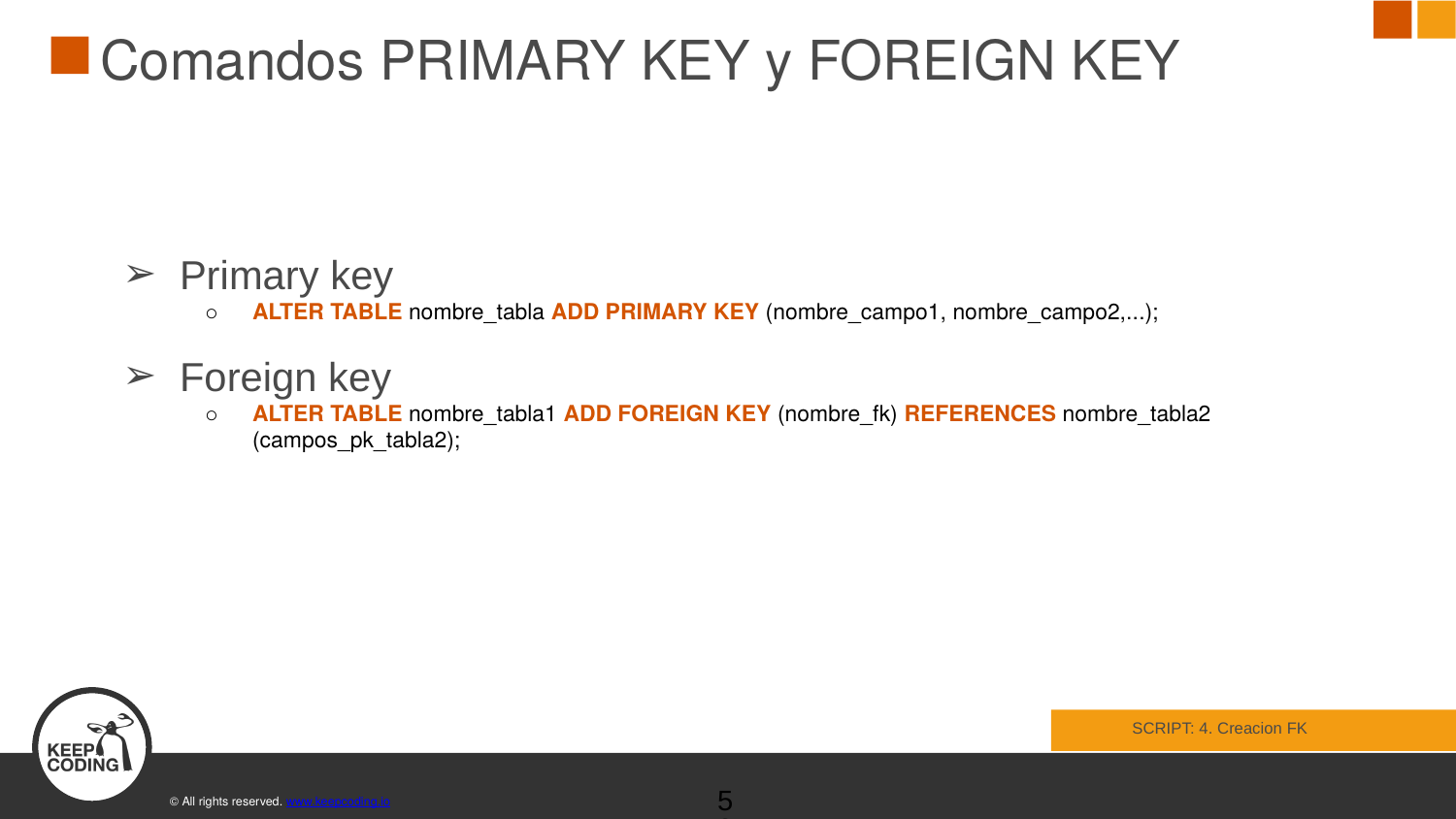

# Comandos PRIMARY KEY y FOREIGN KEY

Primary key
ALTER TABLE nombre_tabla ADD PRIMARY KEY (nombre_campo1, nombre_campo2,...);

Foreign key
ALTER TABLE nombre_tabla1 ADD FOREIGN KEY (nombre_fk) REFERENCES nombre_tabla2 (campos_pk_tabla2);

SCRIPT: 4. Creacion FK
53